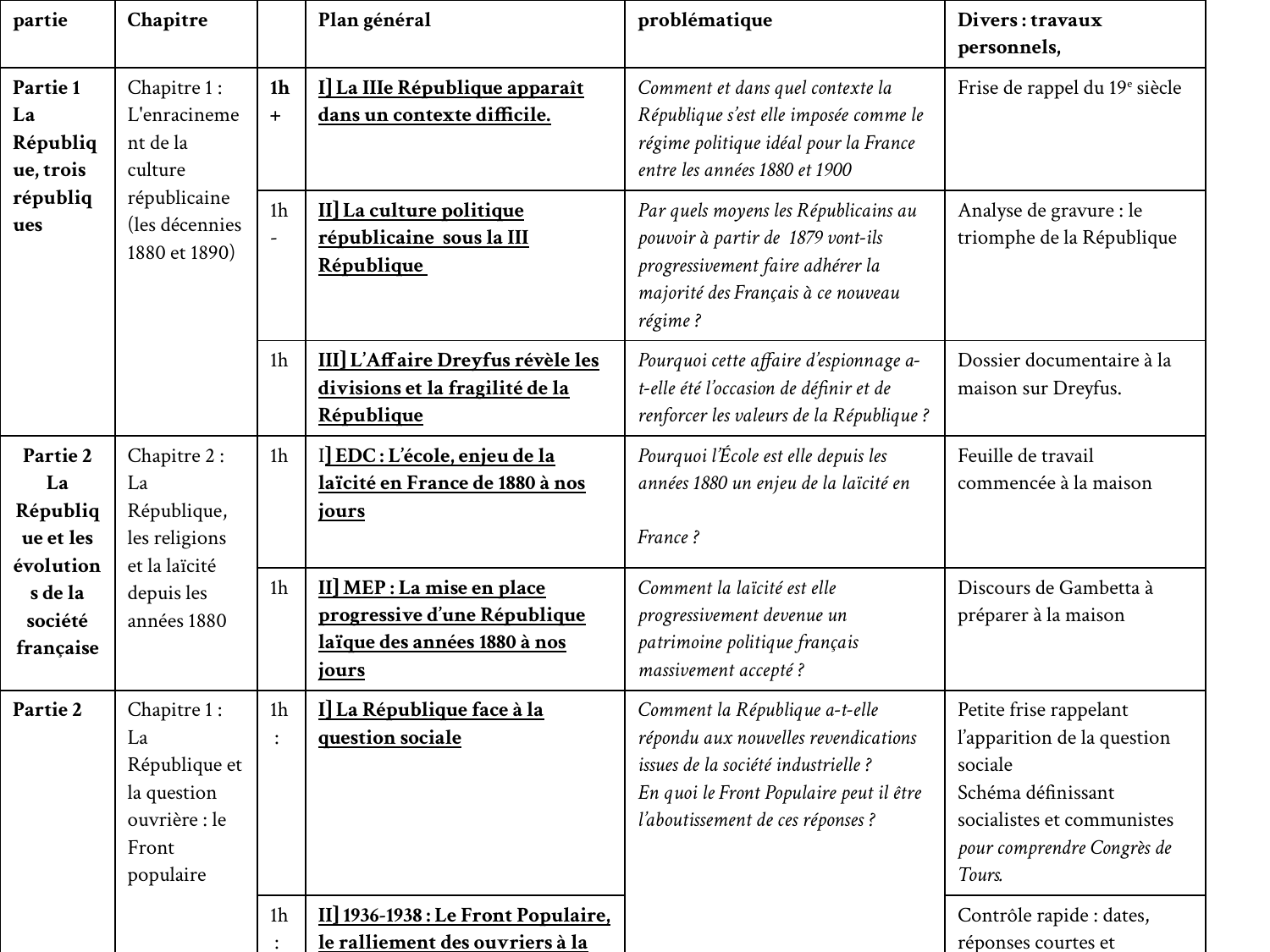

| partie | Chapitre |  | Plan général | problématique | Divers : travaux personnels, |
| --- | --- | --- | --- | --- | --- |
| Partie 1 La République, trois républiques | Chapitre 1 : L'enracinement de la culture républicaine (les décennies 1880 et 1890) | 1h+ | I] La IIIe République apparaît dans un contexte difficile. | Comment et dans quel contexte la République s’est elle imposée comme le régime politique idéal pour la France entre les années 1880 et 1900 | Frise de rappel du 19e siècle |
|  |  | 1h- | II] La culture politique républicaine sous la III République | Par quels moyens les Républicains au pouvoir à partir de 1879 vont-ils progressivement faire adhérer la majorité des Français à ce nouveau régime ? | Analyse de gravure : le triomphe de la République |
|  |  | 1h | III] L’Affaire Dreyfus révèle les divisions et la fragilité de la République | Pourquoi cette affaire d’espionnage a-t-elle été l’occasion de définir et de renforcer les valeurs de la République ? | Dossier documentaire à la maison sur Dreyfus. |
| Partie 2 La République et les évolutions de la société française | Chapitre 2 : La République, les religions et la laïcité depuis les années 1880 | 1h | I] EDC : L’école, enjeu de la laïcité en France de 1880 à nos jours | Pourquoi l’École est elle depuis les années 1880 un enjeu de la laïcité en France ? | Feuille de travail commencée à la maison |
|  |  | 1h | II] MEP : La mise en place progressive d’une République laïque des années 1880 à nos jours | Comment la laïcité est elle progressivement devenue un patrimoine politique français massivement accepté ? | Discours de Gambetta à préparer à la maison |
| Partie 2 | Chapitre 1 : La République et la question ouvrière : le Front populaire | 1h : | I] La République face à la question sociale | Comment la République a-t-elle répondu aux nouvelles revendications issues de la société industrielle ? En quoi le Front Populaire peut il être l’aboutissement de ces réponses ? | Petite frise rappelant l’apparition de la question sociale Schéma définissant socialistes et communistes pour comprendre Congrès de Tours. |
|  |  | 1h : | II] 1936-1938 : Le Front Populaire, le ralliement des ouvriers à la République |  | Contrôle rapide : dates, réponses courtes et justification d’un affirmation. |